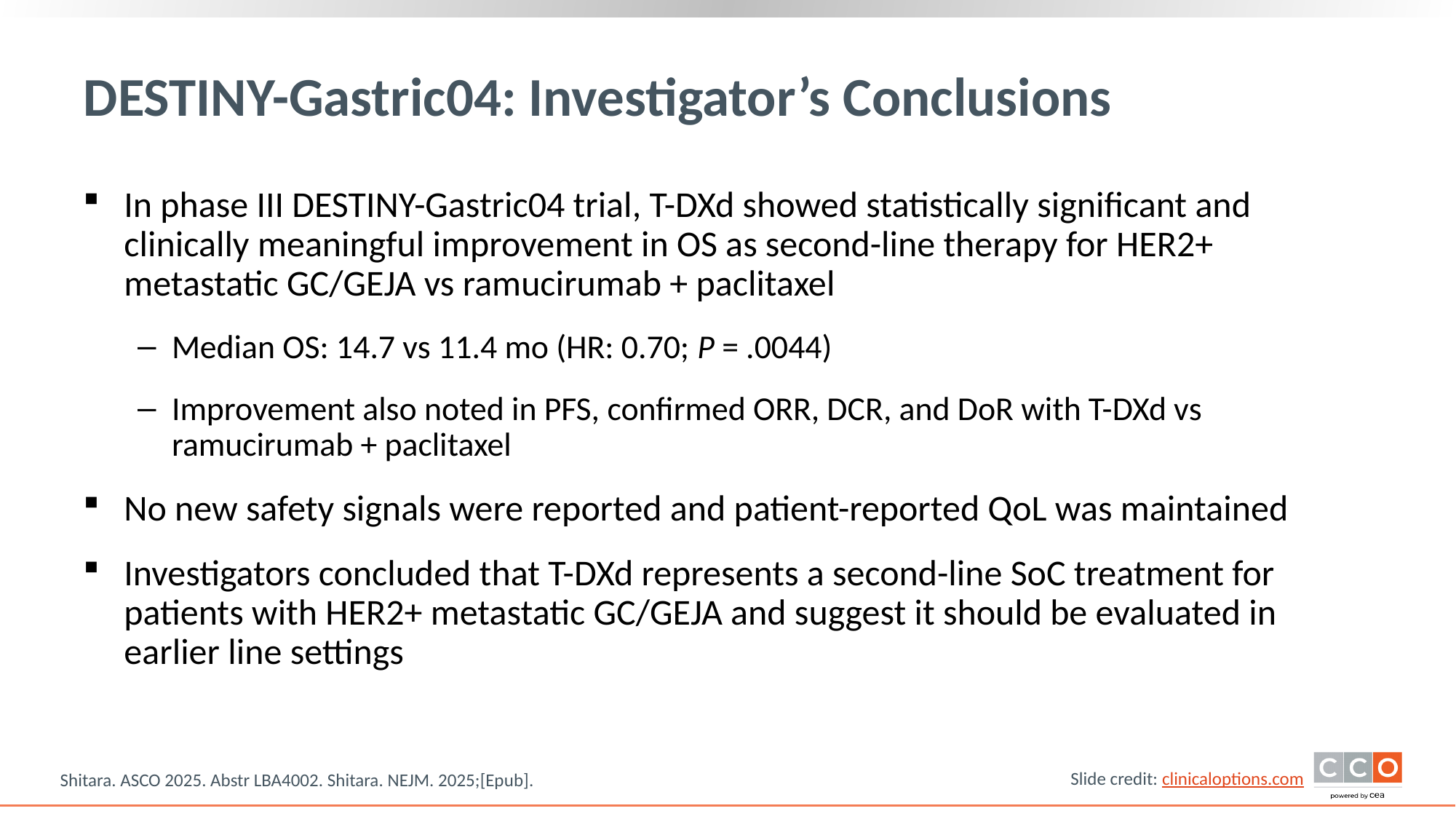

# DESTINY-Gastric04: Investigator’s Conclusions
In phase III DESTINY-Gastric04 trial, T-DXd showed statistically significant and clinically meaningful improvement in OS as second-line therapy for HER2+ metastatic GC/GEJA vs ramucirumab + paclitaxel
Median OS: 14.7 vs 11.4 mo (HR: 0.70; P = .0044)
Improvement also noted in PFS, confirmed ORR, DCR, and DoR with T-DXd vs ramucirumab + paclitaxel
No new safety signals were reported and patient-reported QoL was maintained
Investigators concluded that T-DXd represents a second-line SoC treatment for patients with HER2+ metastatic GC/GEJA and suggest it should be evaluated in earlier line settings

Shitara. ASCO 2025. Abstr LBA4002. Shitara. NEJM. 2025;[Epub].